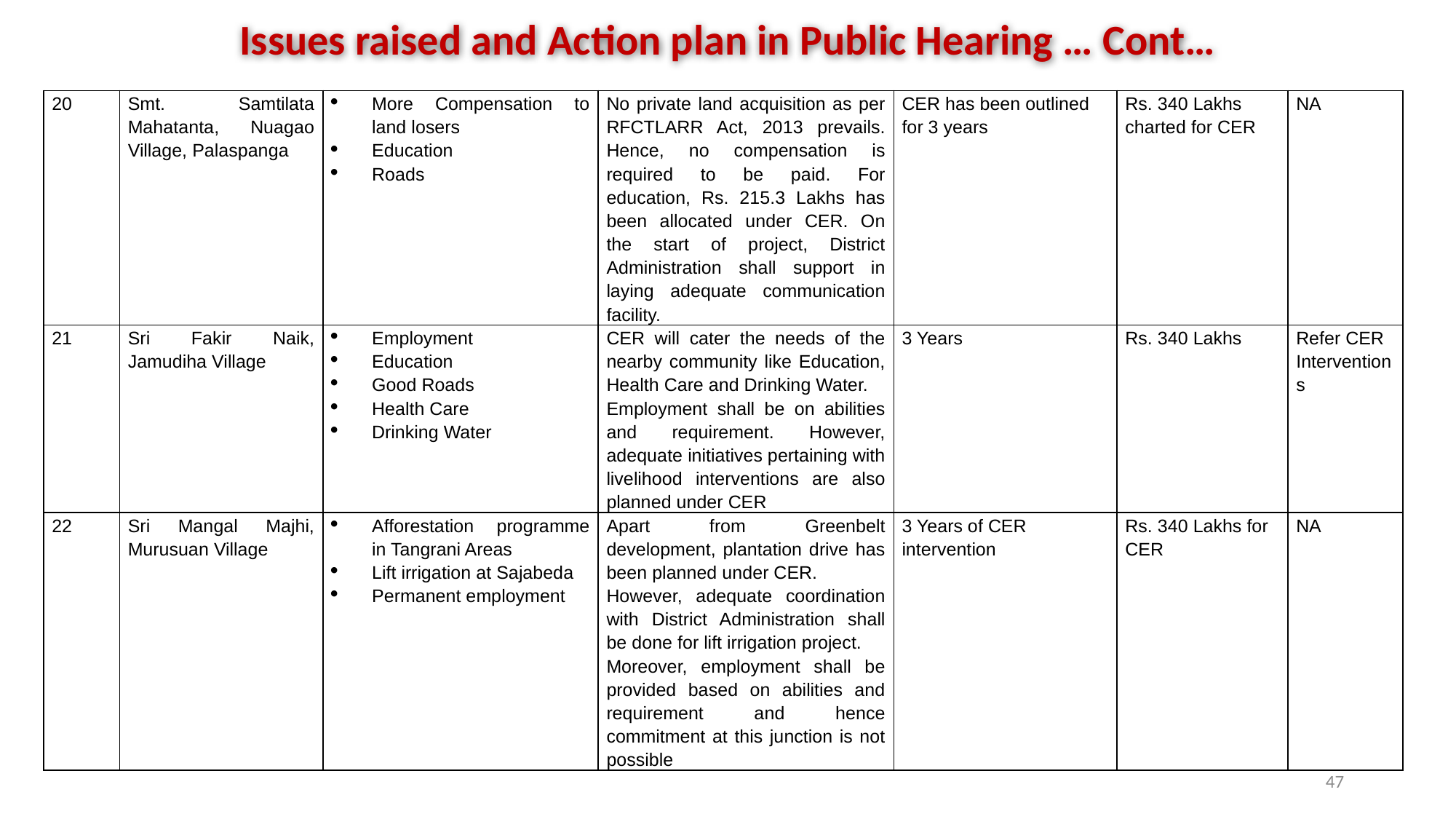

Issues raised and Action plan in Public Hearing … Cont…
| 20 | Smt. Samtilata Mahatanta, Nuagao Village, Palaspanga | More Compensation to land losers Education Roads | No private land acquisition as per RFCTLARR Act, 2013 prevails. Hence, no compensation is required to be paid. For education, Rs. 215.3 Lakhs has been allocated under CER. On the start of project, District Administration shall support in laying adequate communication facility. | CER has been outlined for 3 years | Rs. 340 Lakhs charted for CER | NA |
| --- | --- | --- | --- | --- | --- | --- |
| 21 | Sri Fakir Naik, Jamudiha Village | Employment Education Good Roads Health Care Drinking Water | CER will cater the needs of the nearby community like Education, Health Care and Drinking Water. Employment shall be on abilities and requirement. However, adequate initiatives pertaining with livelihood interventions are also planned under CER | 3 Years | Rs. 340 Lakhs | Refer CER Interventions |
| 22 | Sri Mangal Majhi, Murusuan Village | Afforestation programme in Tangrani Areas Lift irrigation at Sajabeda Permanent employment | Apart from Greenbelt development, plantation drive has been planned under CER. However, adequate coordination with District Administration shall be done for lift irrigation project. Moreover, employment shall be provided based on abilities and requirement and hence commitment at this junction is not possible | 3 Years of CER intervention | Rs. 340 Lakhs for CER | NA |
47